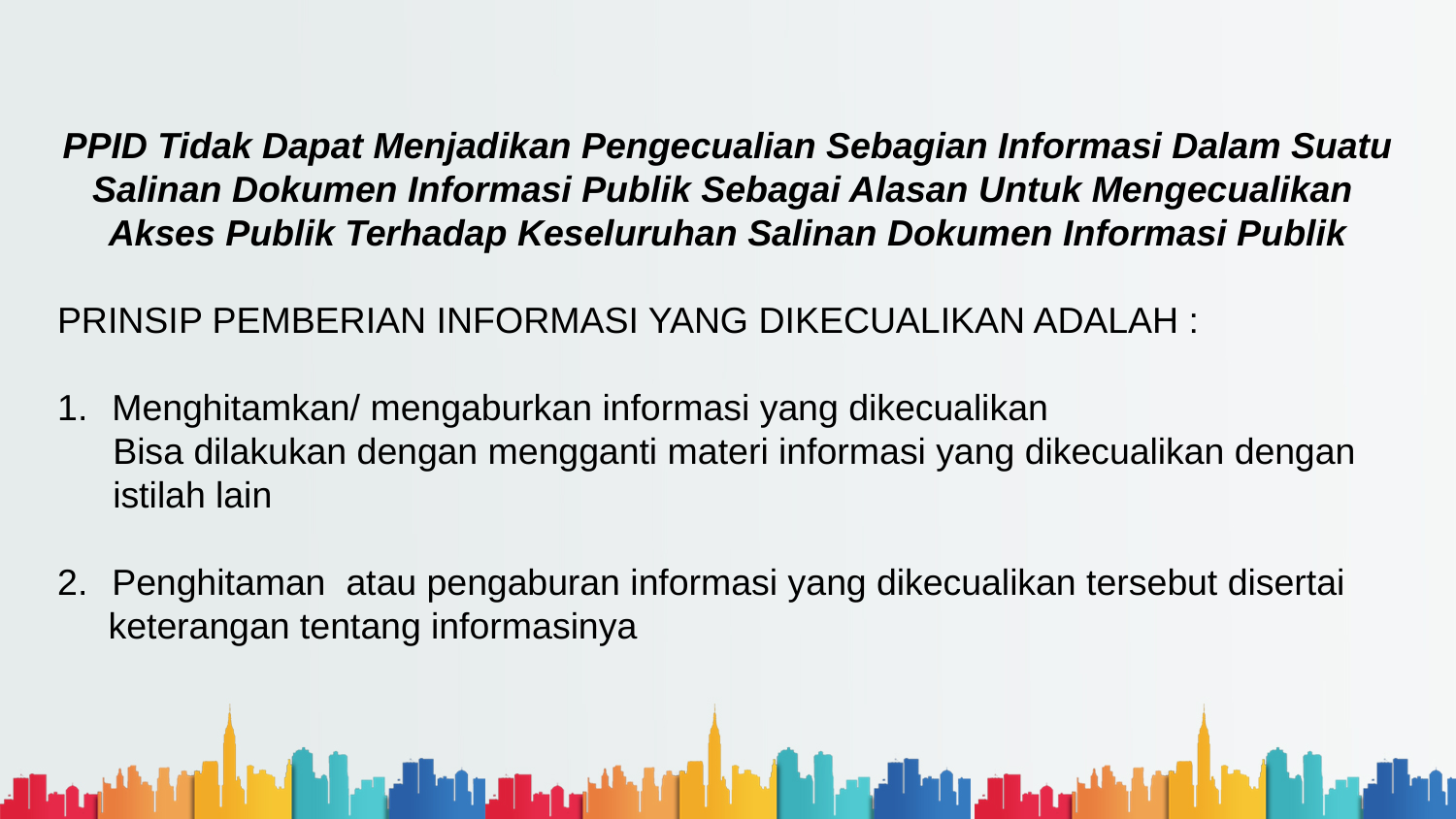

PPID Tidak Dapat Menjadikan Pengecualian Sebagian Informasi Dalam Suatu Salinan Dokumen Informasi Publik Sebagai Alasan Untuk Mengecualikan
Akses Publik Terhadap Keseluruhan Salinan Dokumen Informasi Publik

PRINSIP PEMBERIAN INFORMASI YANG DIKECUALIKAN ADALAH :

Menghitamkan/ mengaburkan informasi yang dikecualikan
Bisa dilakukan dengan mengganti materi informasi yang dikecualikan dengan
istilah lain

Penghitaman  atau pengaburan informasi yang dikecualikan tersebut disertai
     keterangan tentang informasinya